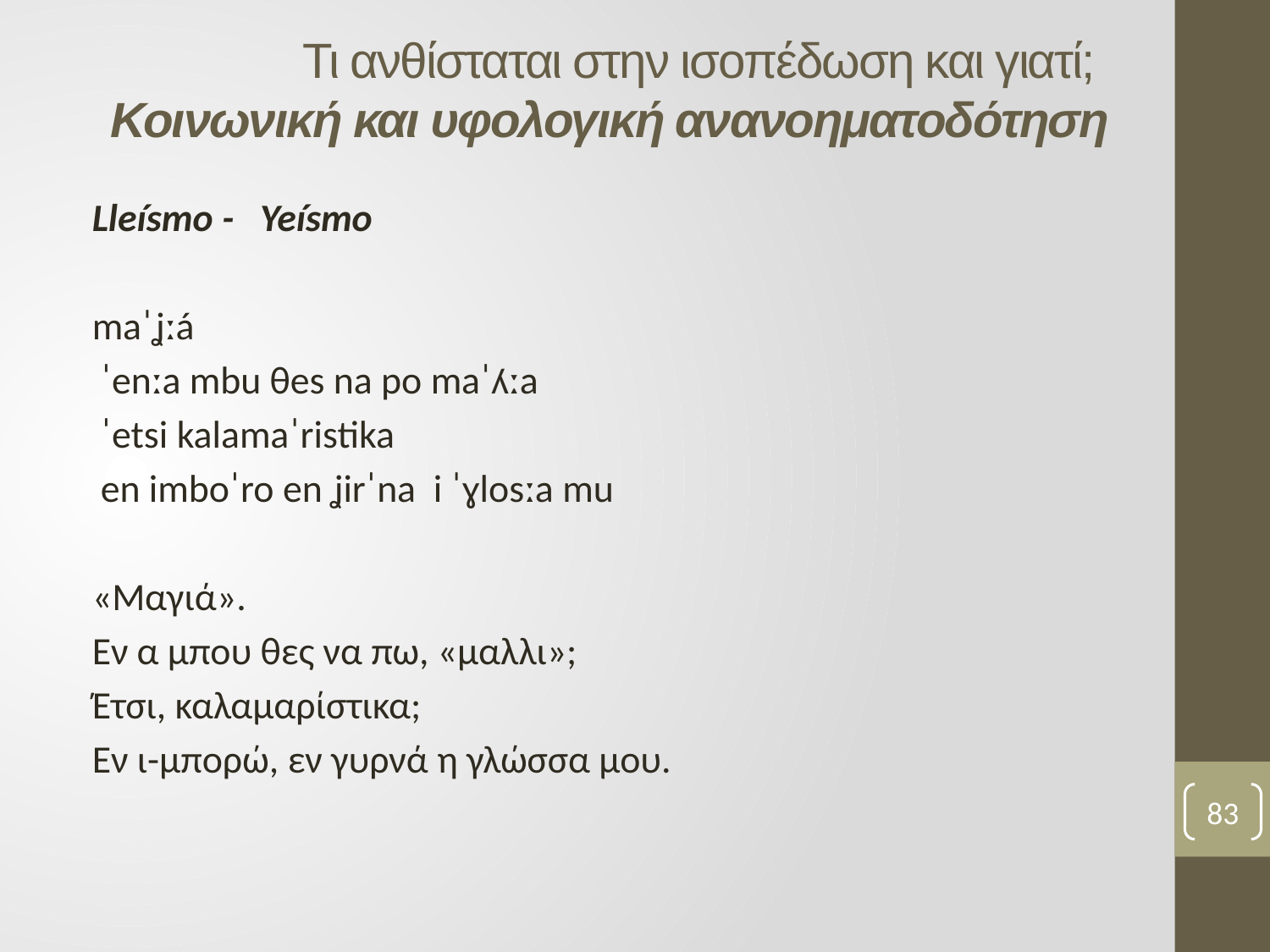

# Τι ανθίσταται στην ισοπέδωση και γιατί; Κοινωνική και υφολογική ανανοηματοδότηση
Lleísmo -   Yeísmo

maˈʝːá
 ˈenːa mbu θes na po maˈʎːa
 ˈetsi kalamaˈristika
 en imboˈro en ʝirˈna  i ˈɣlosːa mu

«Μαγιά».
Εν α μπου θες να πω, «μαλλι»;
Έτσι, καλαμαρίστικα;
Εν ι-μπορώ, εν γυρνά η γλώσσα μου.

83